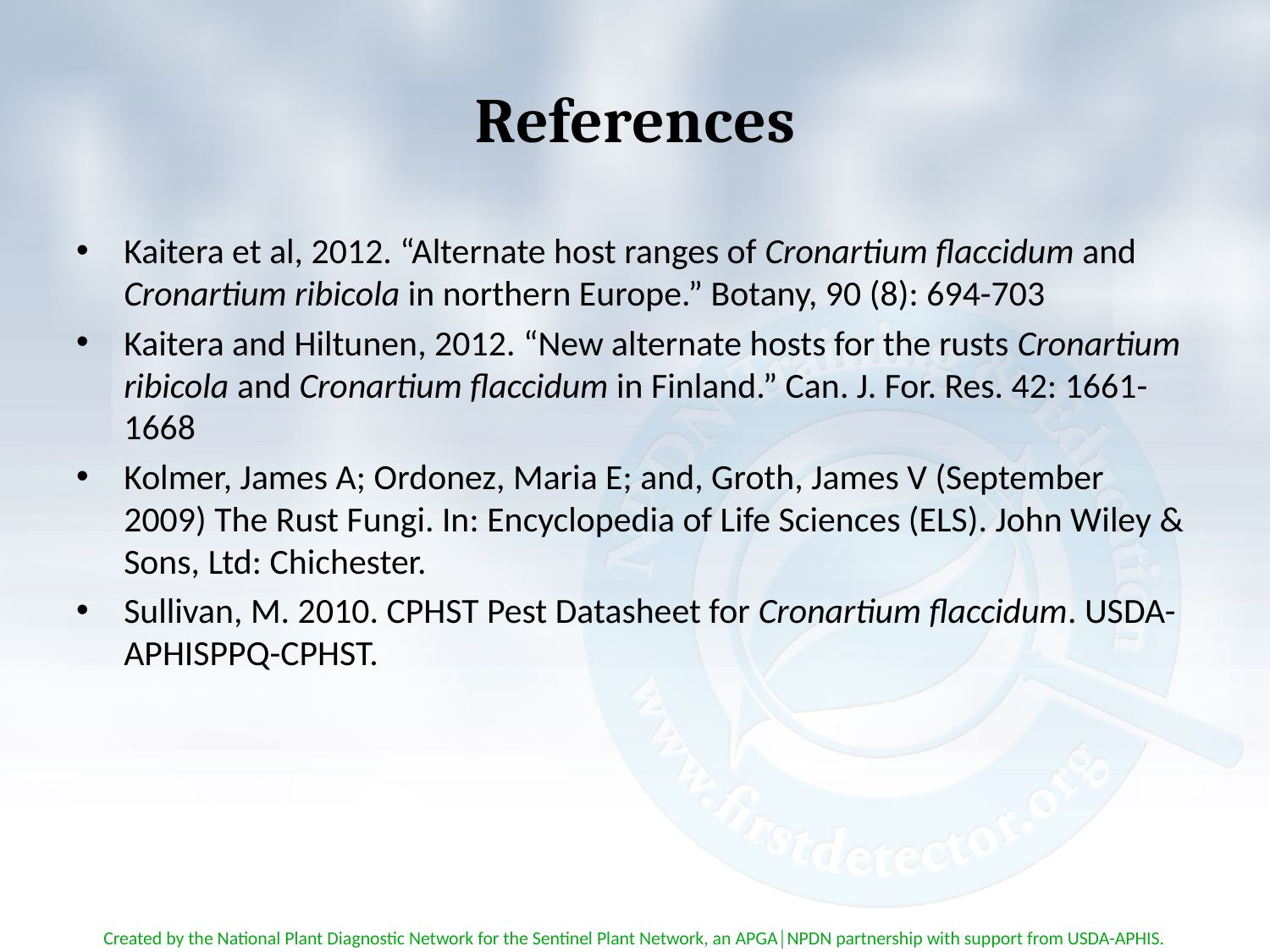

# References
Kaitera et al, 2012. “Alternate host ranges of Cronartium flaccidum and Cronartium ribicola in northern Europe.” Botany, 90 (8): 694-703
Kaitera and Hiltunen, 2012. “New alternate hosts for the rusts Cronartium ribicola and Cronartium flaccidum in Finland.” Can. J. For. Res. 42: 1661-1668
Kolmer, James A; Ordonez, Maria E; and, Groth, James V (September 2009) The Rust Fungi. In: Encyclopedia of Life Sciences (ELS). John Wiley & Sons, Ltd: Chichester.
Sullivan, M. 2010. CPHST Pest Datasheet for Cronartium flaccidum. USDA-APHISPPQ-CPHST.